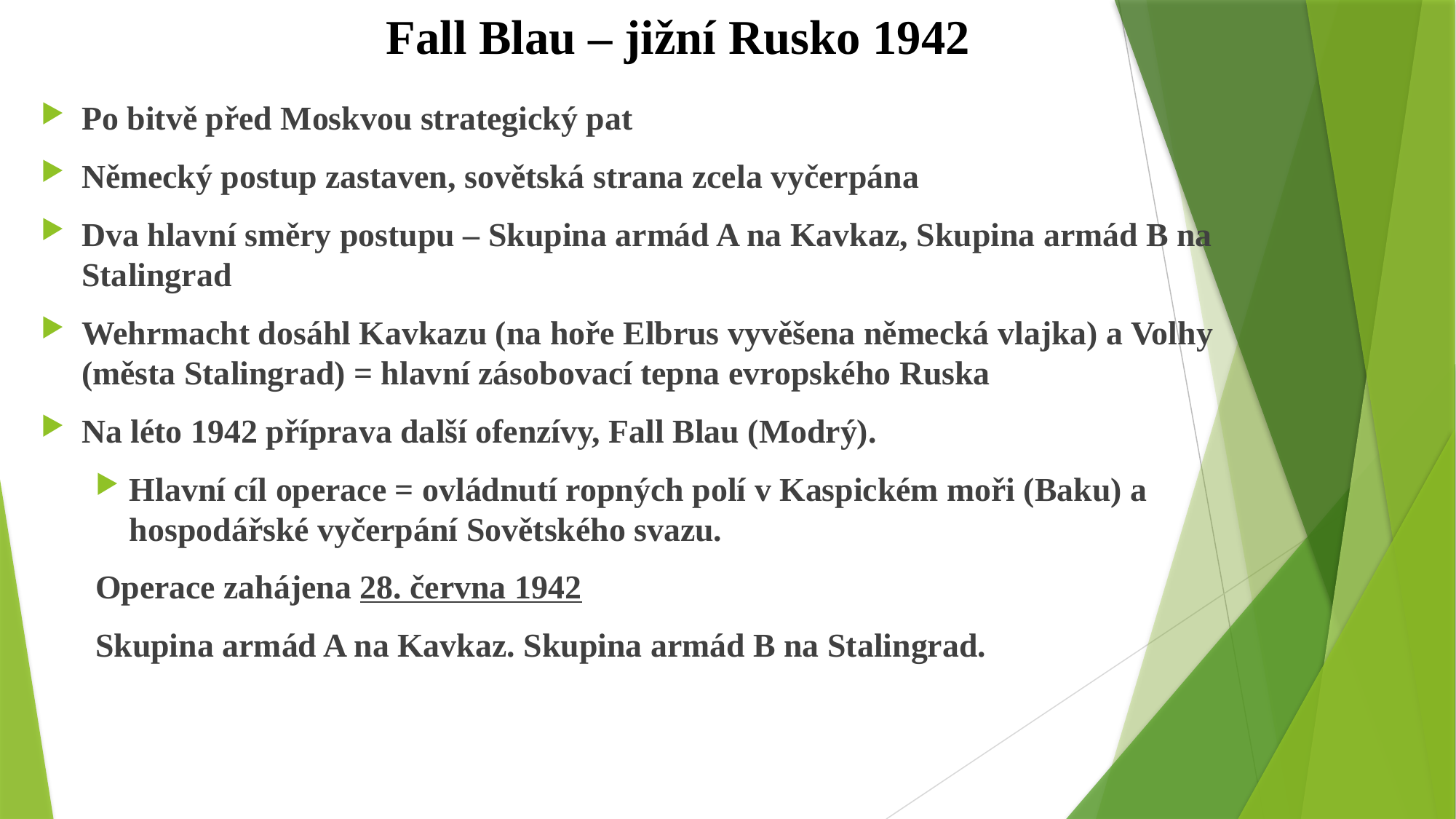

# Fall Blau – jižní Rusko 1942
Po bitvě před Moskvou strategický pat
Německý postup zastaven, sovětská strana zcela vyčerpána
Dva hlavní směry postupu – Skupina armád A na Kavkaz, Skupina armád B na Stalingrad
Wehrmacht dosáhl Kavkazu (na hoře Elbrus vyvěšena německá vlajka) a Volhy (města Stalingrad) = hlavní zásobovací tepna evropského Ruska
Na léto 1942 příprava další ofenzívy, Fall Blau (Modrý).
Hlavní cíl operace = ovládnutí ropných polí v Kaspickém moři (Baku) a hospodářské vyčerpání Sovětského svazu.
Operace zahájena 28. června 1942
Skupina armád A na Kavkaz. Skupina armád B na Stalingrad.